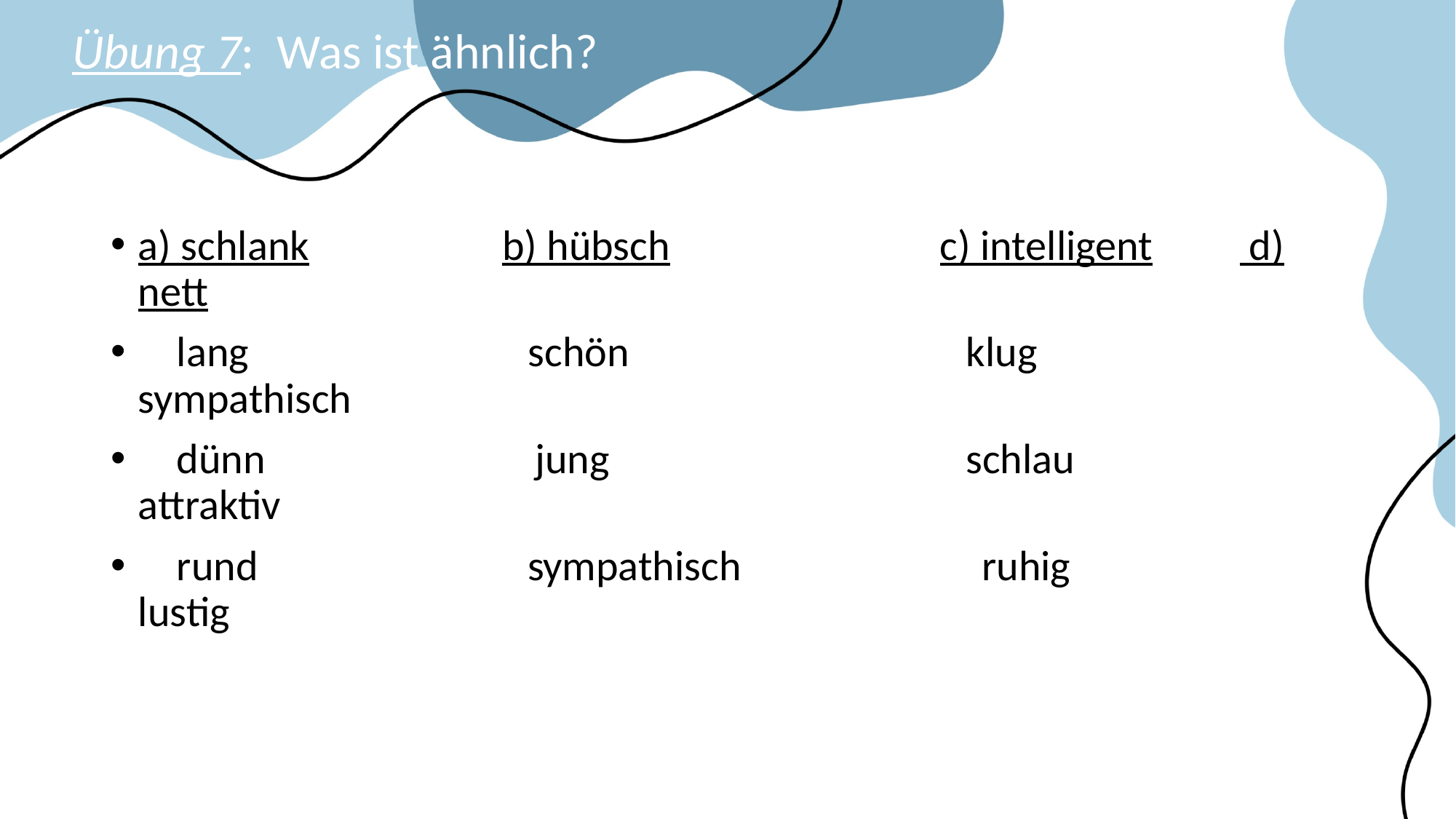

# Übung 7:  Was ist ähnlich?
a) schlank                    b) hübsch                            c) intelligent          d) nett
    lang                             schön                                   klug                       sympathisch
    dünn                            jung                                     schlau                    attraktiv
    rund                            sympathisch                         ruhig                     lustig